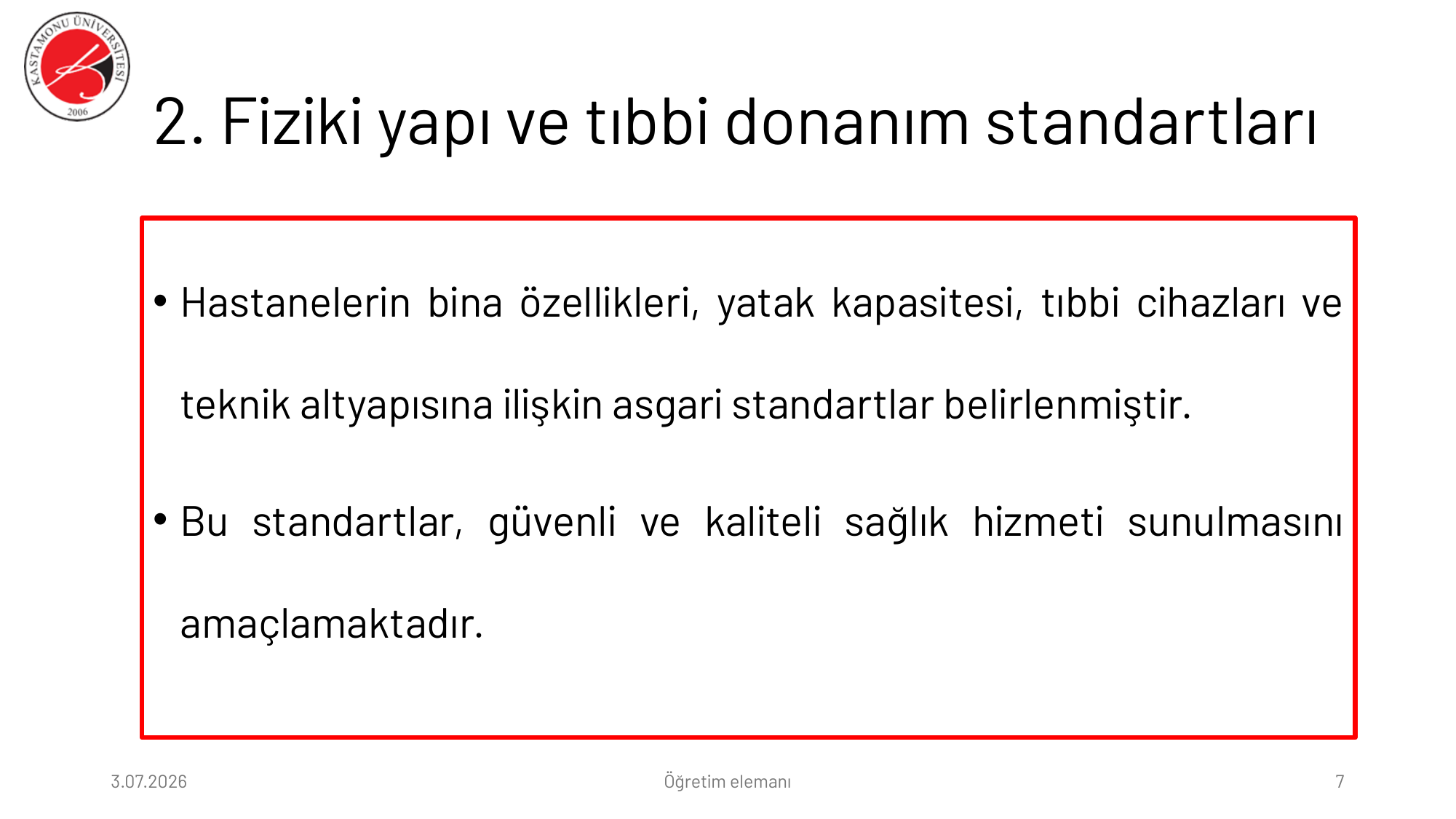

# 2. Fiziki yapı ve tıbbi donanım standartları
Hastanelerin bina özellikleri, yatak kapasitesi, tıbbi cihazları ve teknik altyapısına ilişkin asgari standartlar belirlenmiştir.
Bu standartlar, güvenli ve kaliteli sağlık hizmeti sunulmasını amaçlamaktadır.
3.07.2026
Öğretim elemanı
7